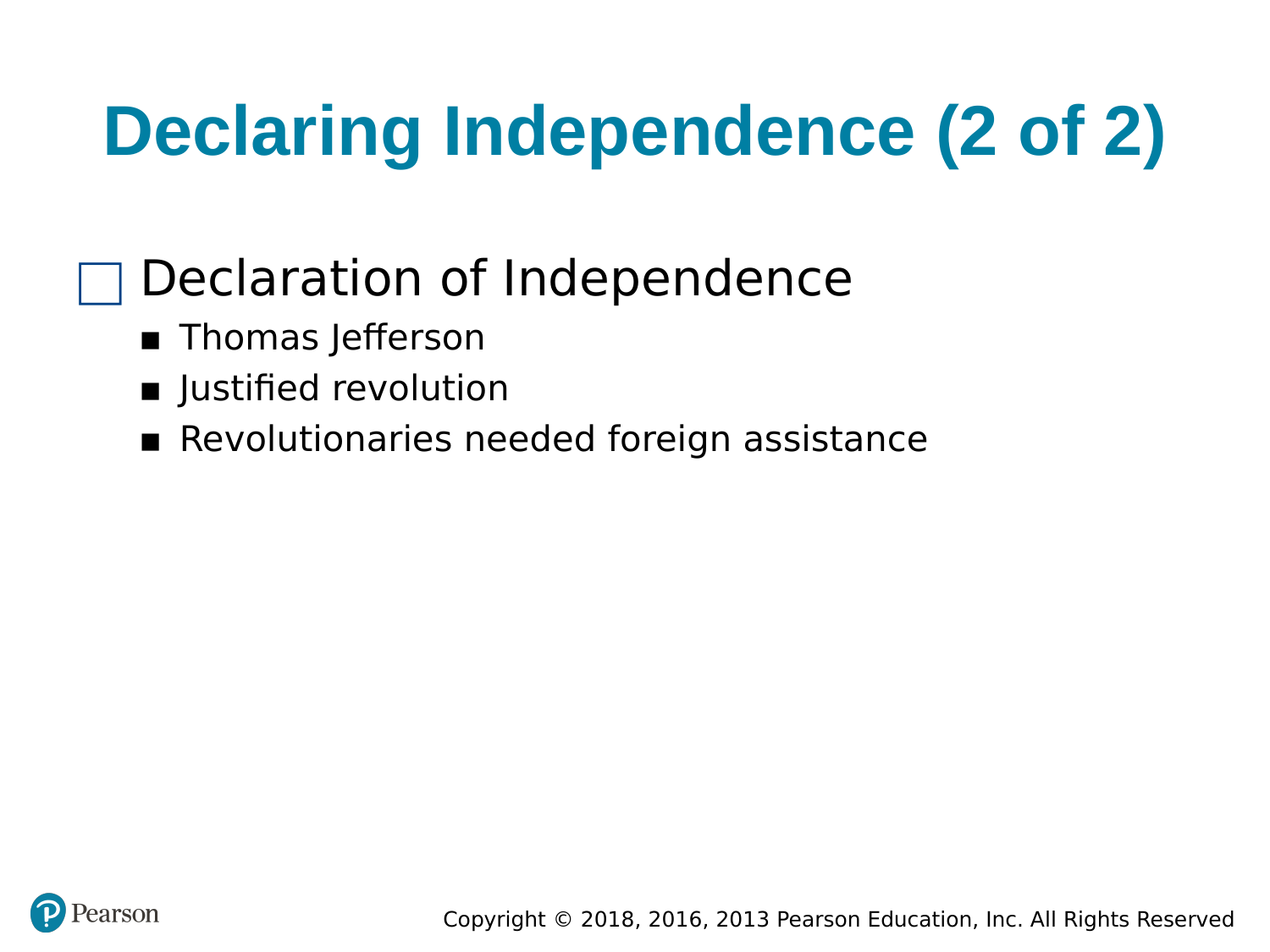

# Declaring Independence (2 of 2)
Declaration of Independence
Thomas Jefferson
Justified revolution
Revolutionaries needed foreign assistance